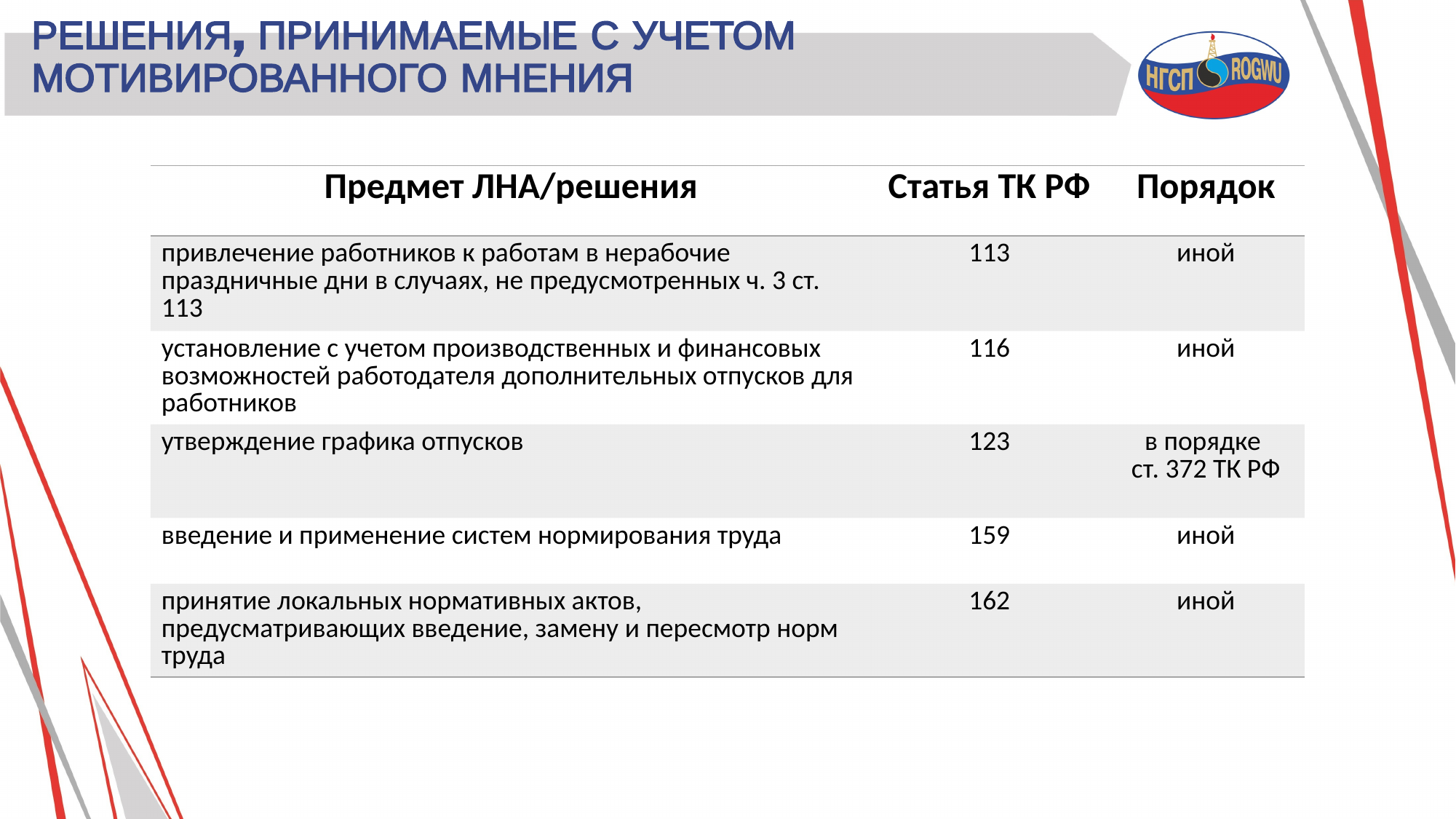

# Решения, принимаемые с учетом мотивированного мнения
| Предмет ЛНА/решения | Статья ТК РФ | Порядок |
| --- | --- | --- |
| привлечение работников к работам в нерабочие праздничные дни в случаях, не предусмотренных ч. 3 ст. 113 | 113 | иной |
| установление с учетом производственных и финансовых возможностей работодателя дополнительных отпусков для работников | 116 | иной |
| утверждение графика отпусков | 123 | в порядке ст. 372 ТК РФ |
| введение и применение систем нормирования труда | 159 | иной |
| принятие локальных нормативных актов, предусматривающих введение, замену и пересмотр норм труда | 162 | иной |